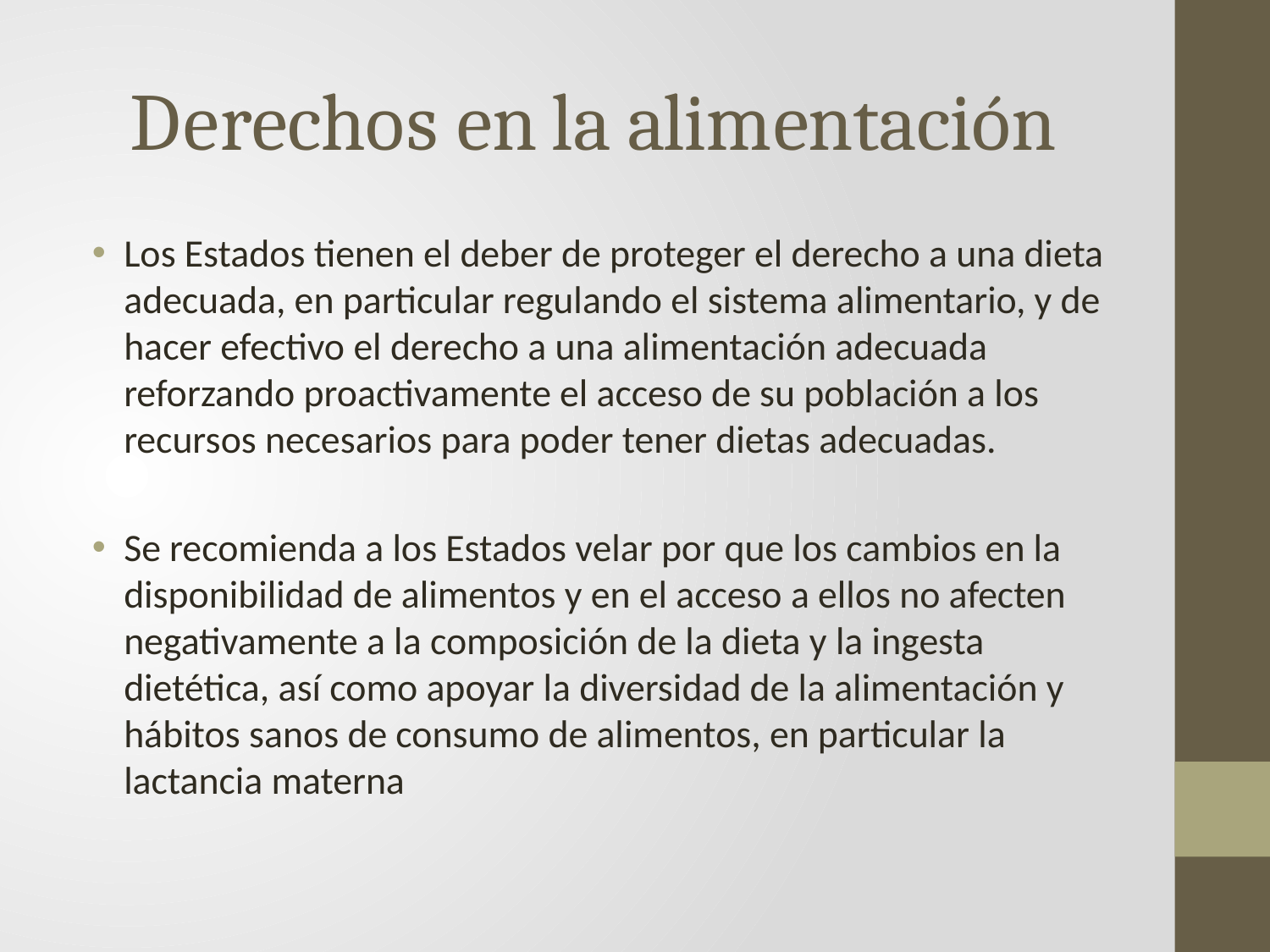

# Derechos en la alimentación
Los Estados tienen el deber de proteger el derecho a una dieta adecuada, en particular regulando el sistema alimentario, y de hacer efectivo el derecho a una alimentación adecuada reforzando proactivamente el acceso de su población a los recursos necesarios para poder tener dietas adecuadas.

Se recomienda a los Estados velar por que los cambios en la disponibilidad de alimentos y en el acceso a ellos no afecten negativamente a la composición de la dieta y la ingesta dietética, así como apoyar la diversidad de la alimentación y hábitos sanos de consumo de alimentos, en particular la lactancia materna